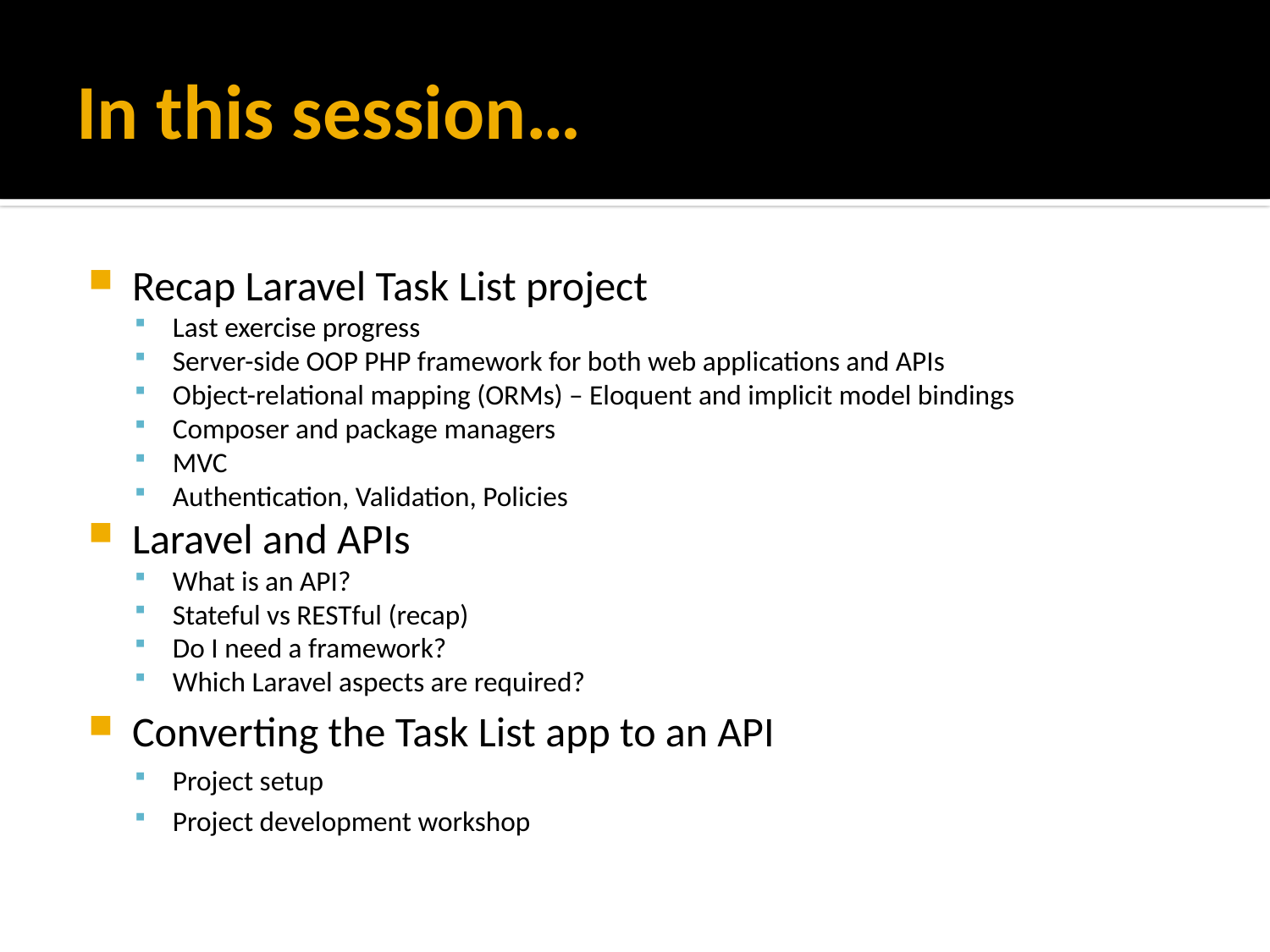

# In this session…
Recap Laravel Task List project
Last exercise progress
Server-side OOP PHP framework for both web applications and APIs
Object-relational mapping (ORMs) – Eloquent and implicit model bindings
Composer and package managers
MVC
Authentication, Validation, Policies
Laravel and APIs
What is an API?
Stateful vs RESTful (recap)
Do I need a framework?
Which Laravel aspects are required?
Converting the Task List app to an API
Project setup
Project development workshop